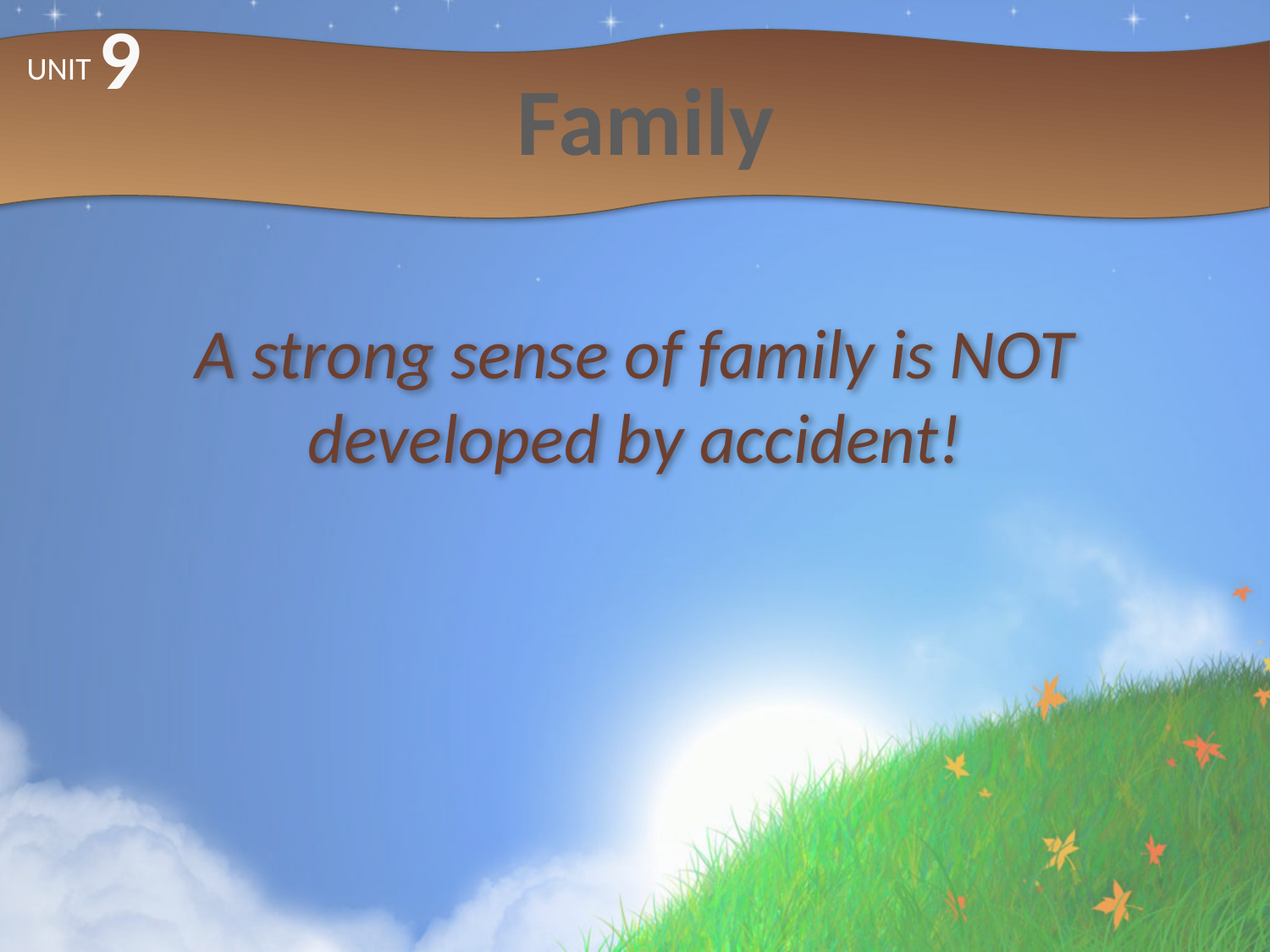

9

# Family
UNIT
A strong sense of family is NOT developed by accident!